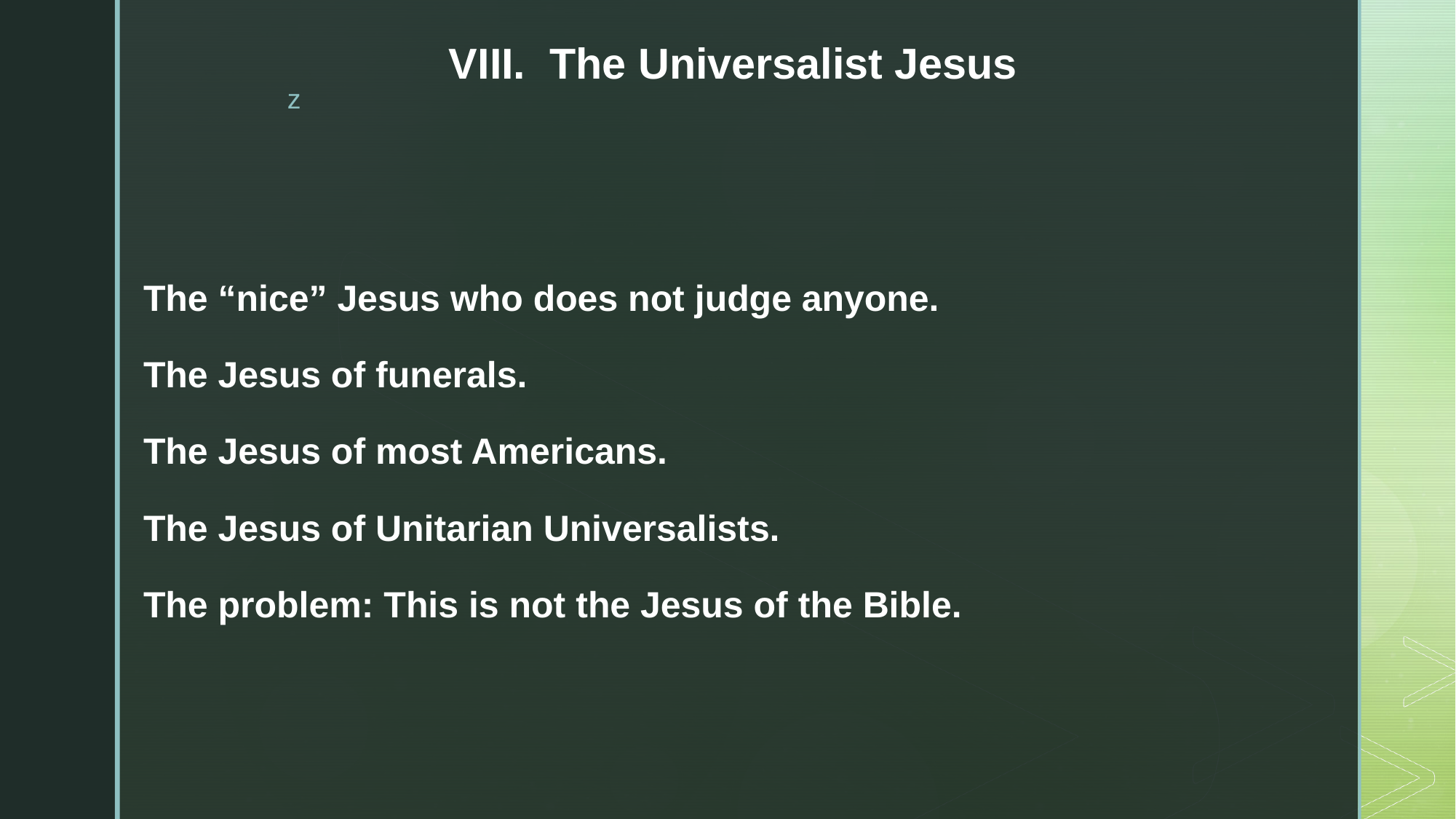

# VIII.  The Universalist Jesus
The “nice” Jesus who does not judge anyone.
The Jesus of funerals.
The Jesus of most Americans.
The Jesus of Unitarian Universalists.
The problem: This is not the Jesus of the Bible.